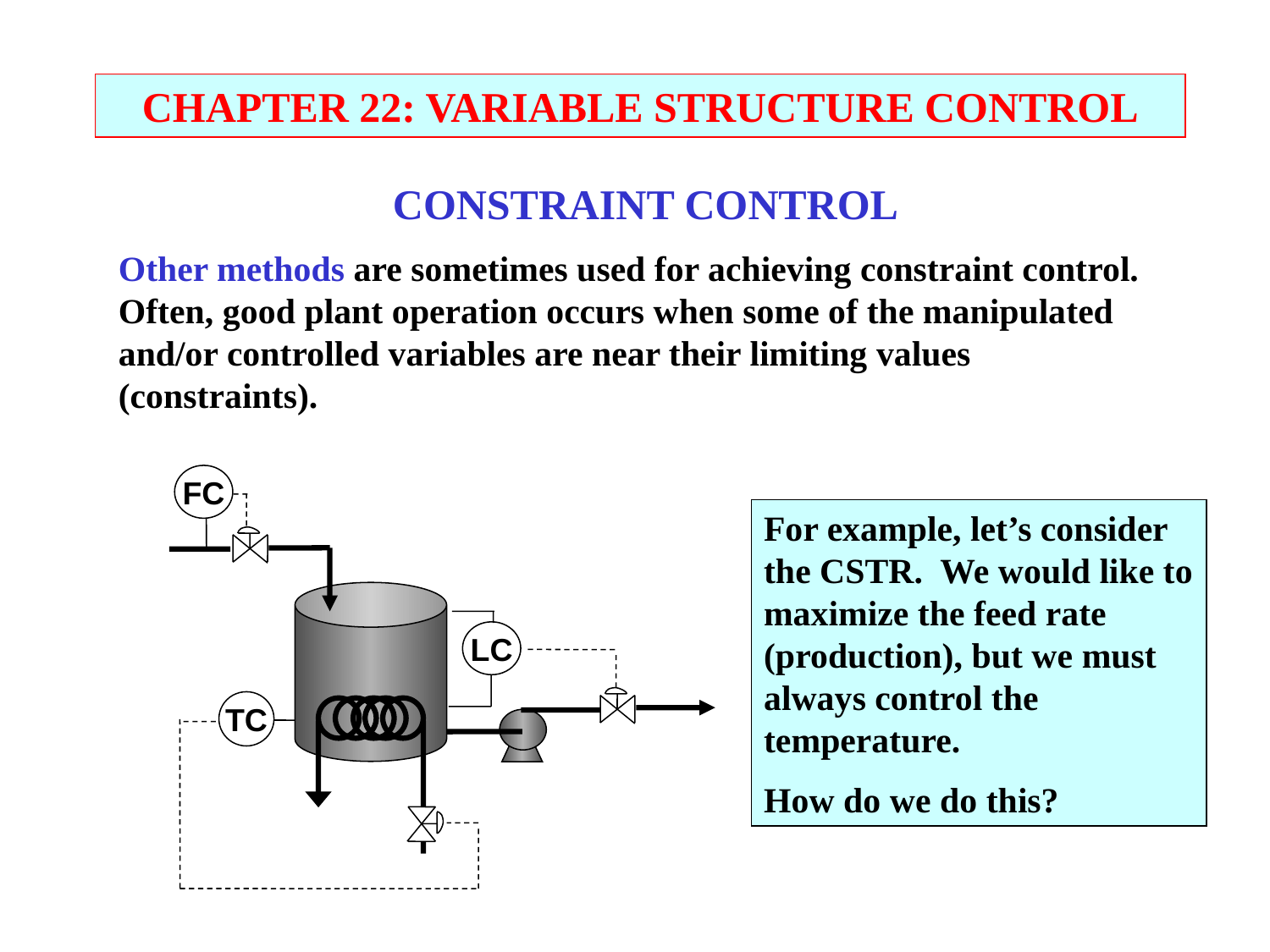

CHAPTER 22: VARIABLE STRUCTURE CONTROL
CONSTRAINT CONTROL
Other methods are sometimes used for achieving constraint control.  Often, good plant operation occurs when some of the manipulated and/or controlled variables are near their limiting values (constraints).
FC

LC

TC

For example, let’s consider the CSTR.  We would like to maximize the feed rate (production), but we must always control the temperature.
How do we do this?